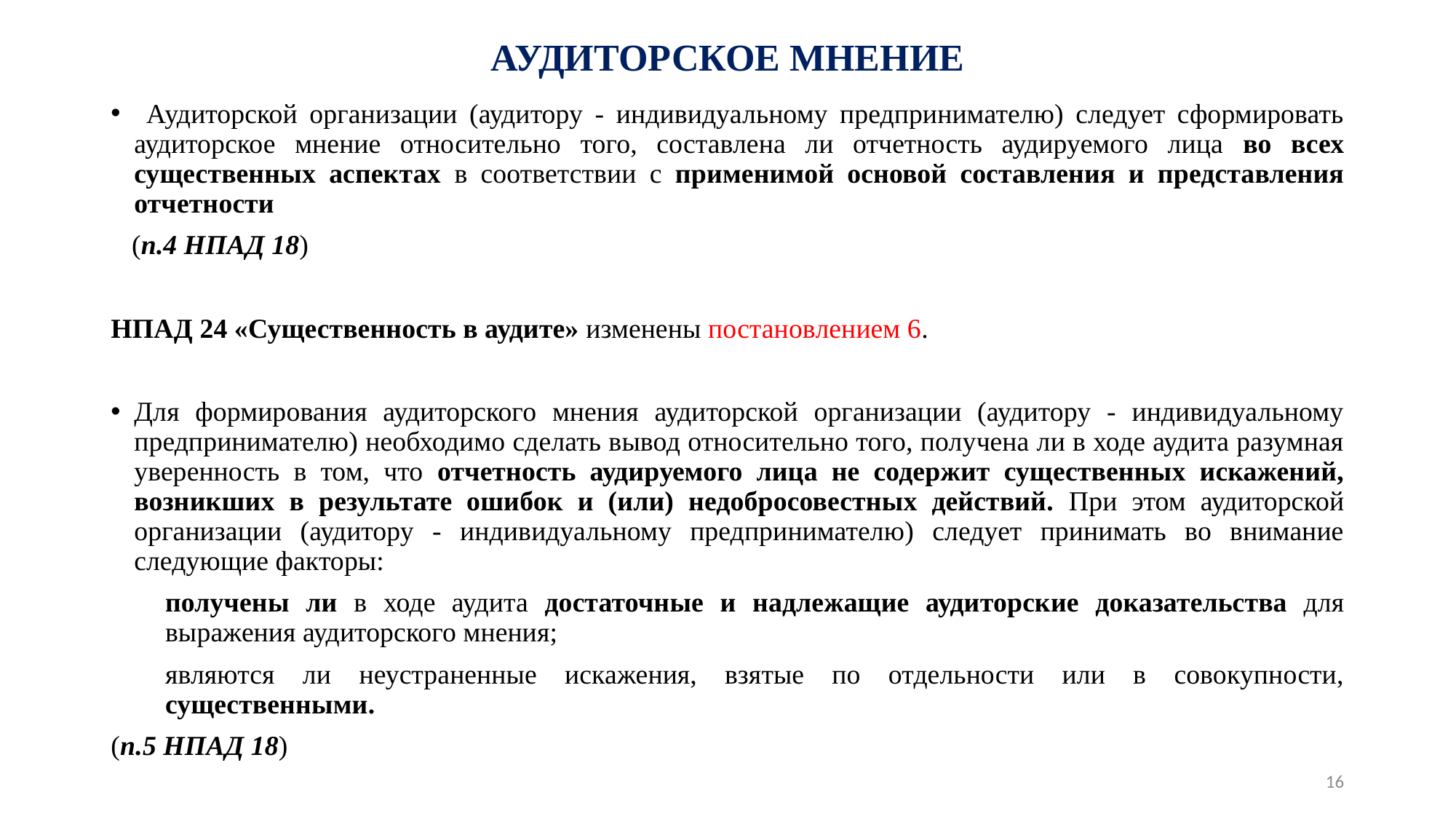

# АУДИТОРСКОЕ МНЕНИЕ
 Аудиторской организации (аудитору - индивидуальному предпринимателю) следует сформировать аудиторское мнение относительно того, составлена ли отчетность аудируемого лица во всех существенных аспектах в соответствии с применимой основой составления и представления отчетности
   (п.4 НПАД 18)

НПАД 24 «Существенность в аудите» изменены постановлением 6.

Для формирования аудиторского мнения аудиторской организации (аудитору - индивидуальному предпринимателю) необходимо сделать вывод относительно того, получена ли в ходе аудита разумная уверенность в том, что отчетность аудируемого лица не содержит существенных искажений, возникших в результате ошибок и (или) недобросовестных действий. При этом аудиторской организации (аудитору - индивидуальному предпринимателю) следует принимать во внимание следующие факторы:
получены ли в ходе аудита достаточные и надлежащие аудиторские доказательства для выражения аудиторского мнения;
являются ли неустраненные искажения, взятые по отдельности или в совокупности, существенными.
(п.5 НПАД 18)

16